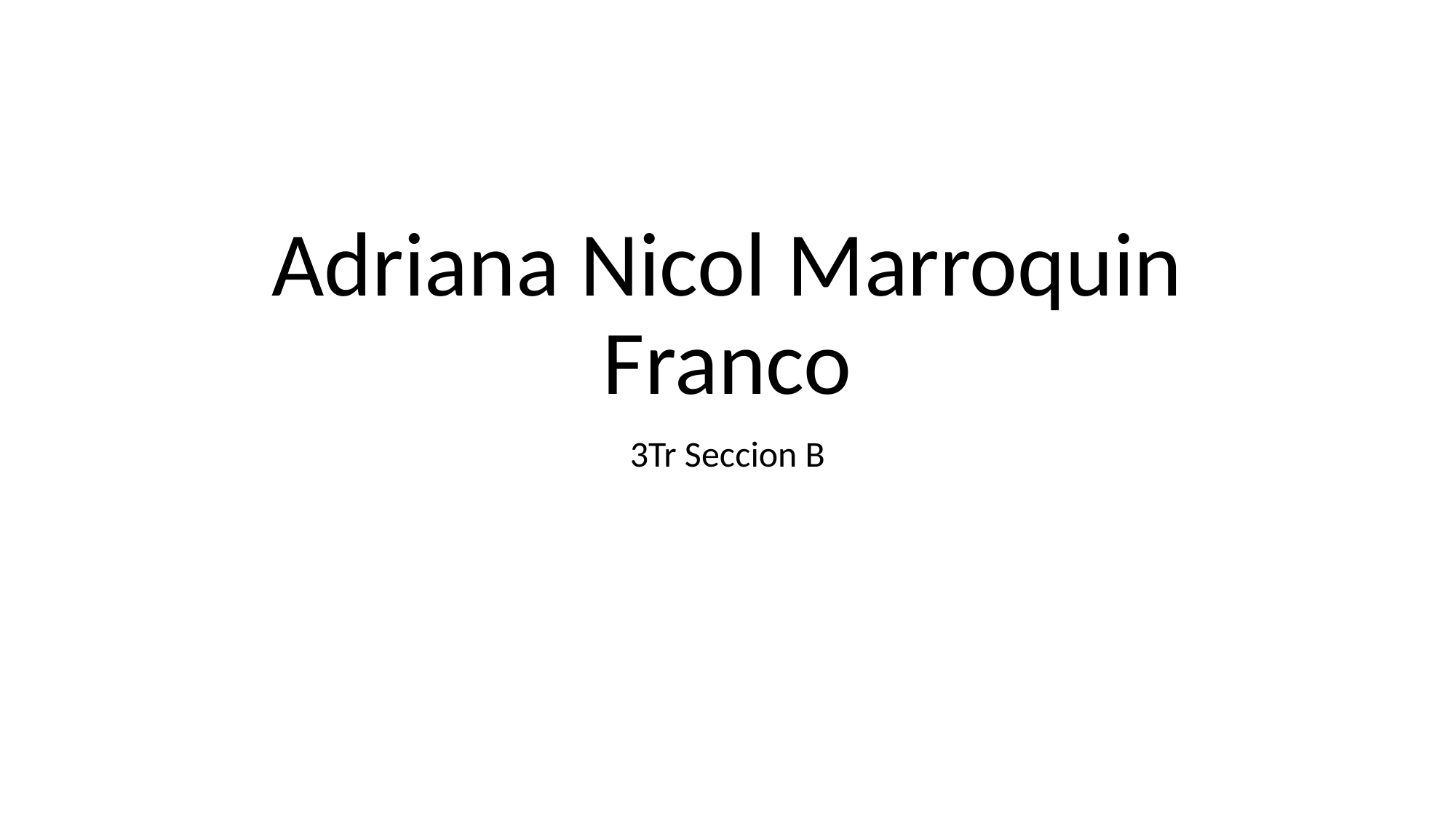

# Adriana Nicol Marroquin Franco
3Tr Seccion B